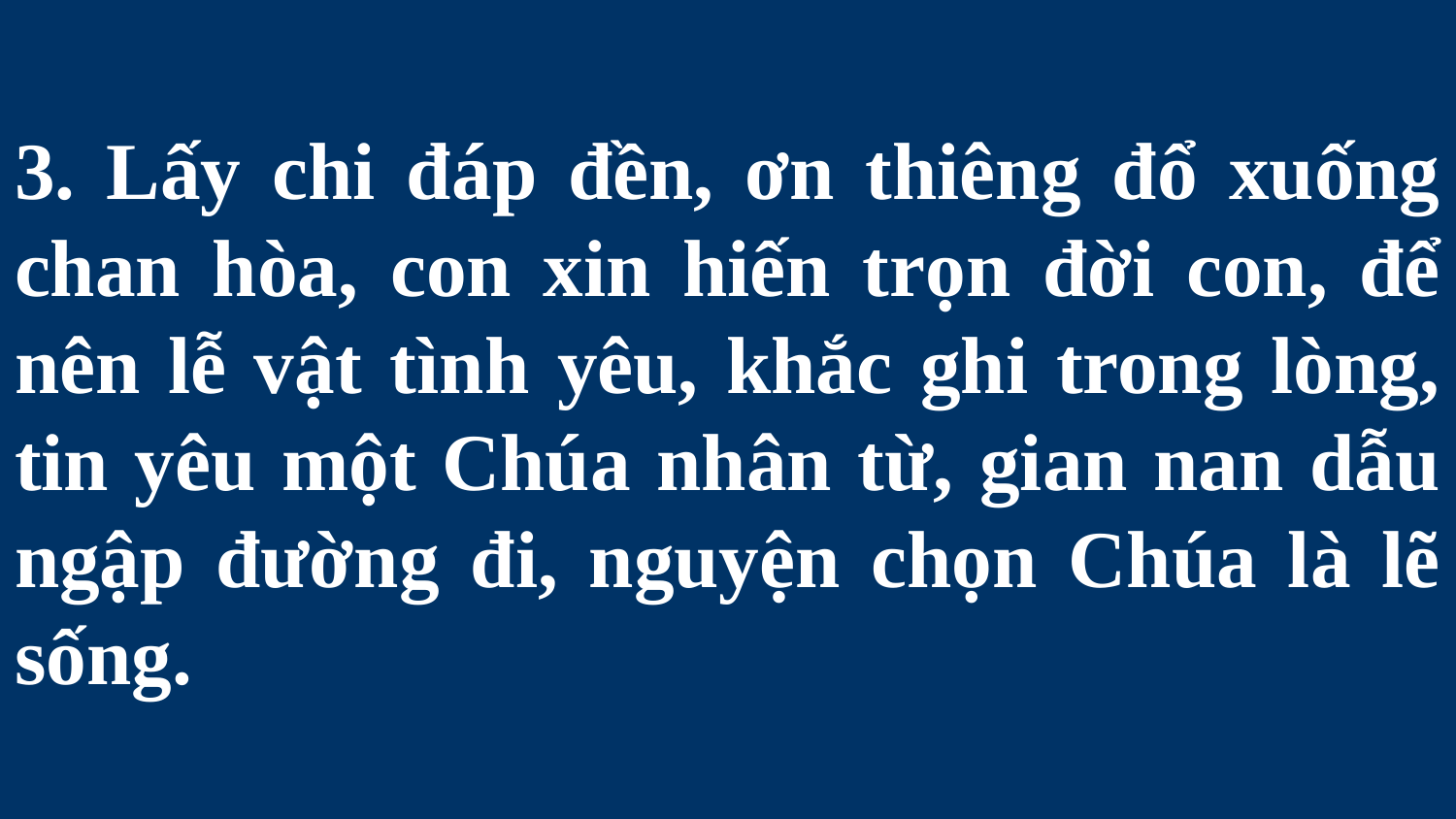

# 3. Lấy chi đáp đền, ơn thiêng đổ xuống chan hòa, con xin hiến trọn đời con, để nên lễ vật tình yêu, khắc ghi trong lòng, tin yêu một Chúa nhân từ, gian nan dẫu ngập đường đi, nguyện chọn Chúa là lẽ sống.